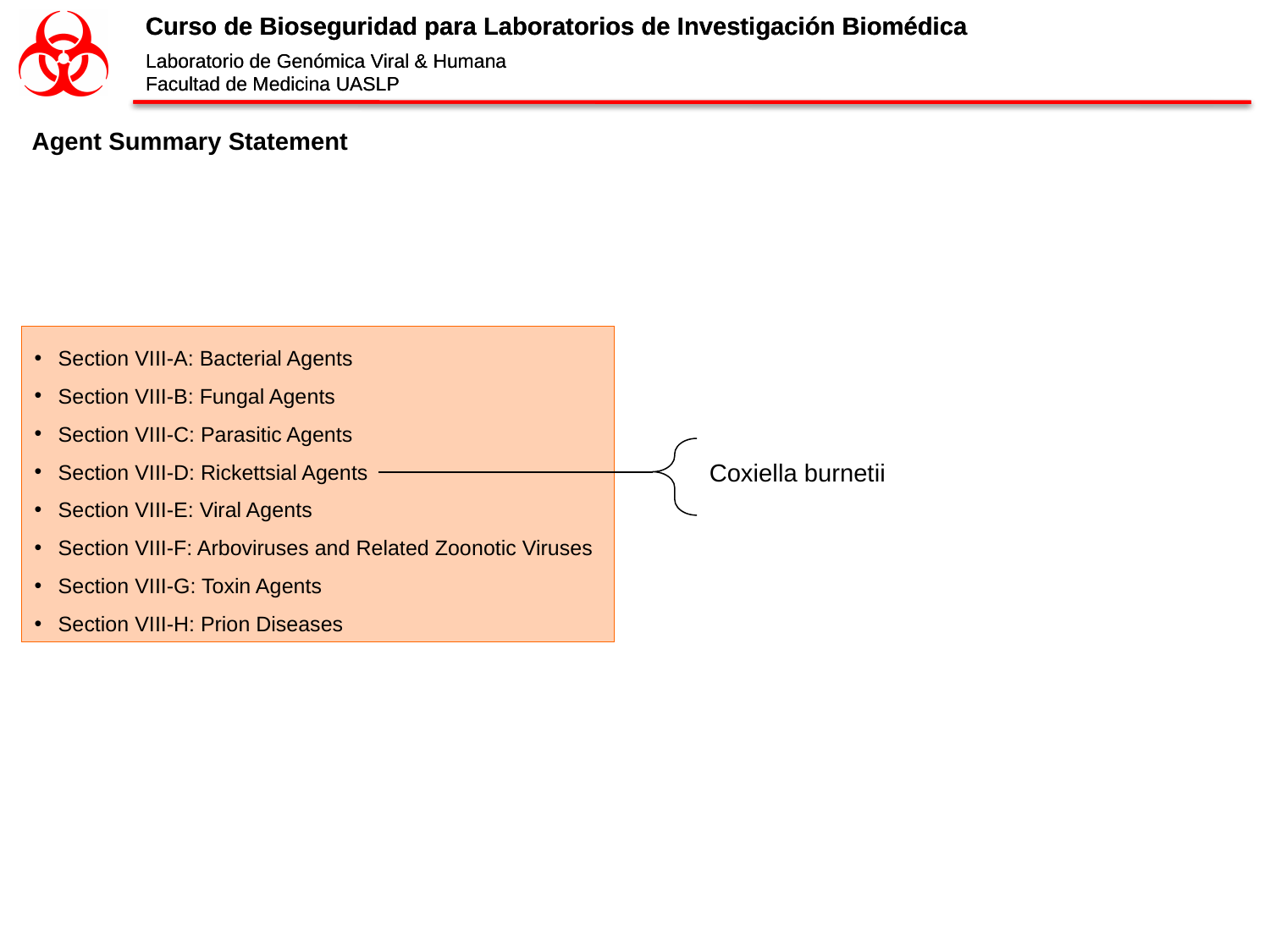

Agent Summary Statement
Section VIII-A: Bacterial Agents
Section VIII-B: Fungal Agents
Section VIII-C: Parasitic Agents
Section VIII-D: Rickettsial Agents
Section VIII-E: Viral Agents
Section VIII-F: Arboviruses and Related Zoonotic Viruses
Section VIII-G: Toxin Agents
Section VIII-H: Prion Diseases

Coxiella burnetii